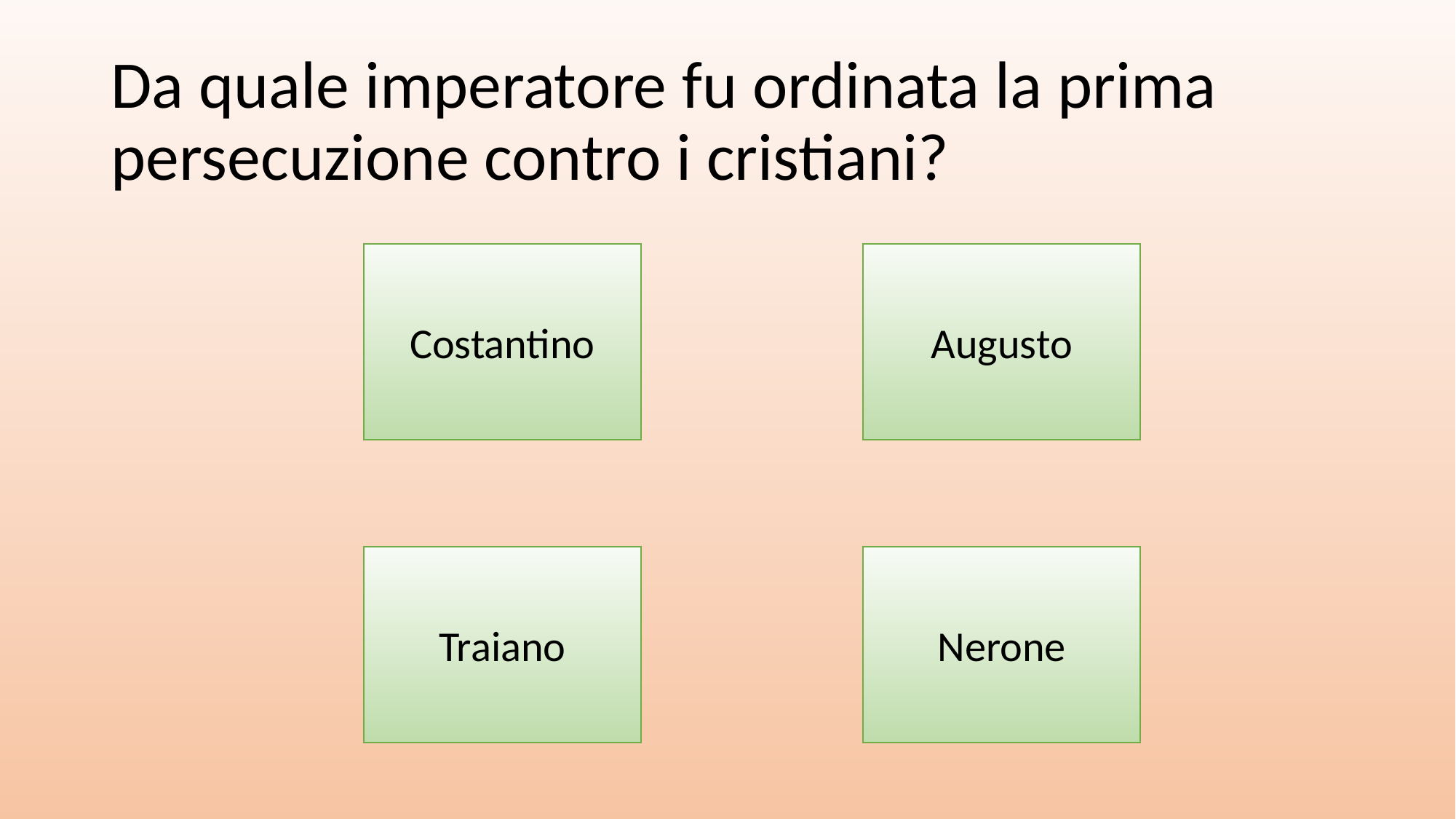

# Da quale imperatore fu ordinata la prima persecuzione contro i cristiani?
Costantino
Augusto
Traiano
Nerone